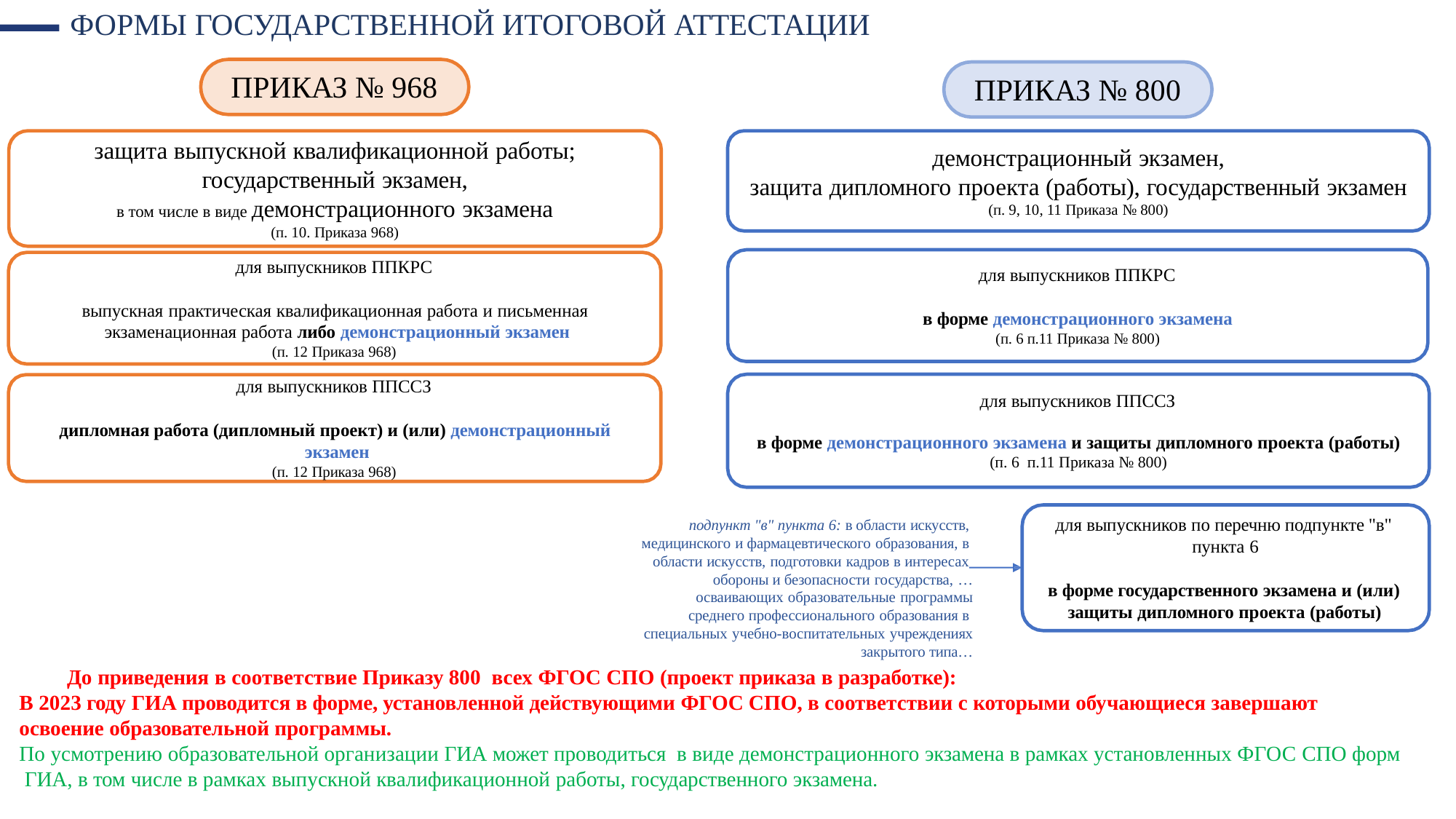

# ФОРМЫ ГОСУДАРСТВЕННОЙ ИТОГОВОЙ АТТЕСТАЦИИ

ПРИКАЗ № 968
ПРИКАЗ № 800

защита выпускной квалификационной работы;
государственный экзамен,
в том числе в виде демонстрационного экзамена
(п. 10. Приказа 968)
демонстрационный экзамен,
защита дипломного проекта (работы), государственный экзамен
(п. 9, 10, 11 Приказа № 800)

для выпускников ППКРС
для выпускников ППКРС
выпускная практическая квалификационная работа и письменная  экзаменационная работа либо демонстрационный экзамен
(п. 12 Приказа 968)
в форме демонстрационного экзамена
(п. 6 п.11 Приказа № 800)
для выпускников ППССЗ

для выпускников ППССЗ
дипломная работа (дипломный проект) и (или) демонстрационный  экзамен
(п. 12 Приказа 968)
в форме демонстрационного экзамена и защиты дипломного проекта (работы)
(п. 6 п.11 Приказа № 800)

для выпускников по перечню подпункте "в"  пункта 6
подпункт "в" пункта 6: в области искусств,  медицинского и фармацевтического образования, в  области искусств, подготовки кадров в интересах  обороны и безопасности государства, …
осваивающих образовательные программы
среднего профессионального образования в  специальных учебно-воспитательных учреждениях
закрытого типа…
До приведения в соответствие Приказу 800 всех ФГОС СПО (проект приказа в разработке):

в форме государственного экзамена и (или)  защиты дипломного проекта (работы)
В 2023 году ГИА проводится в форме, установленной действующими ФГОС СПО, в соответствии с которыми обучающиеся завершают
освоение образовательной программы.
По усмотрению образовательной организации ГИА может проводиться  в виде демонстрационного экзамена в рамках установленных ФГОС СПО форм  ГИА, в том числе в рамках выпускной квалификационной работы, государственного экзамена.